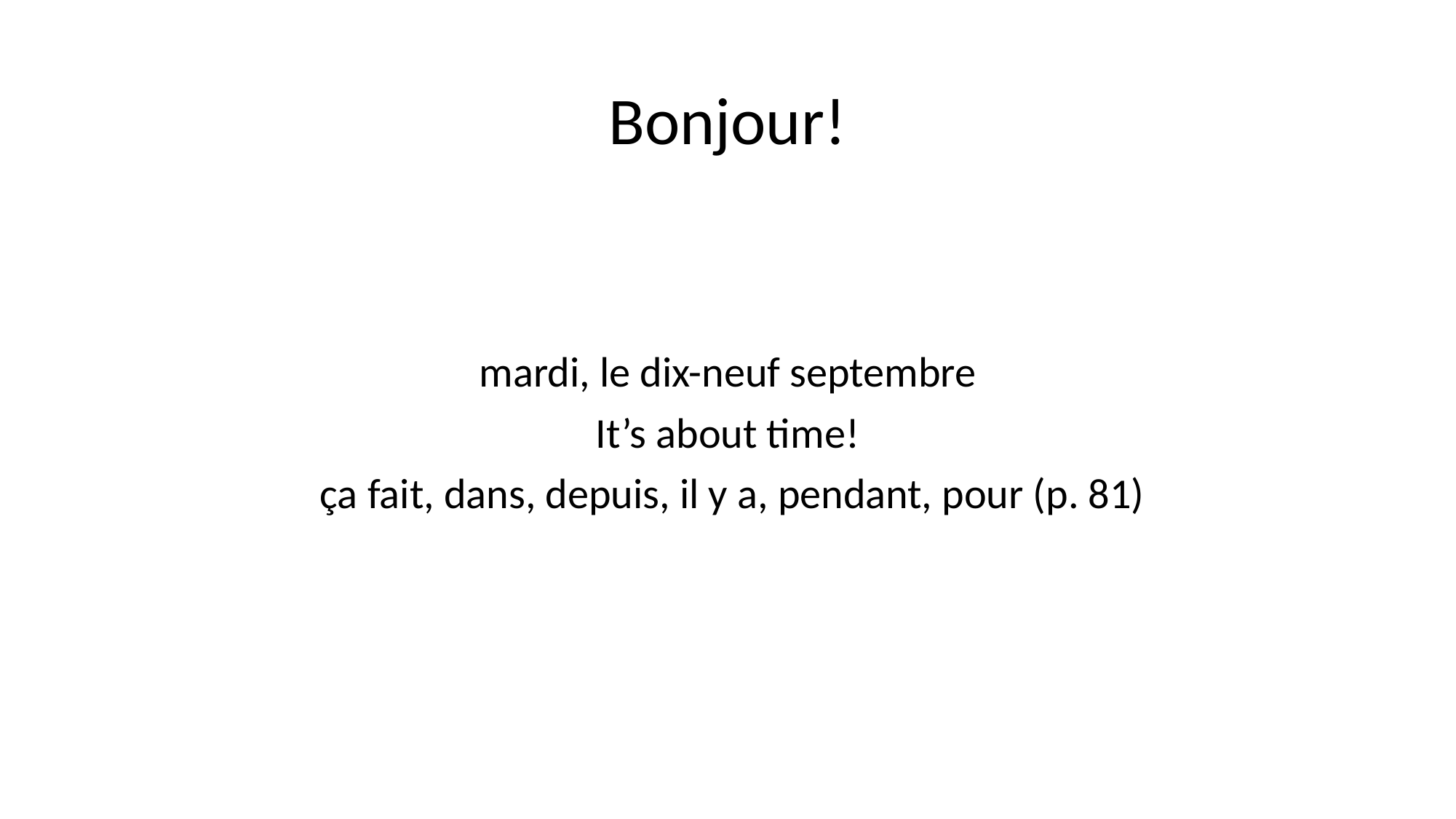

# Bonjour!

mardi, le dix-neuf septembre
It’s about time!
 ça fait, dans, depuis, il y a, pendant, pour (p. 81)